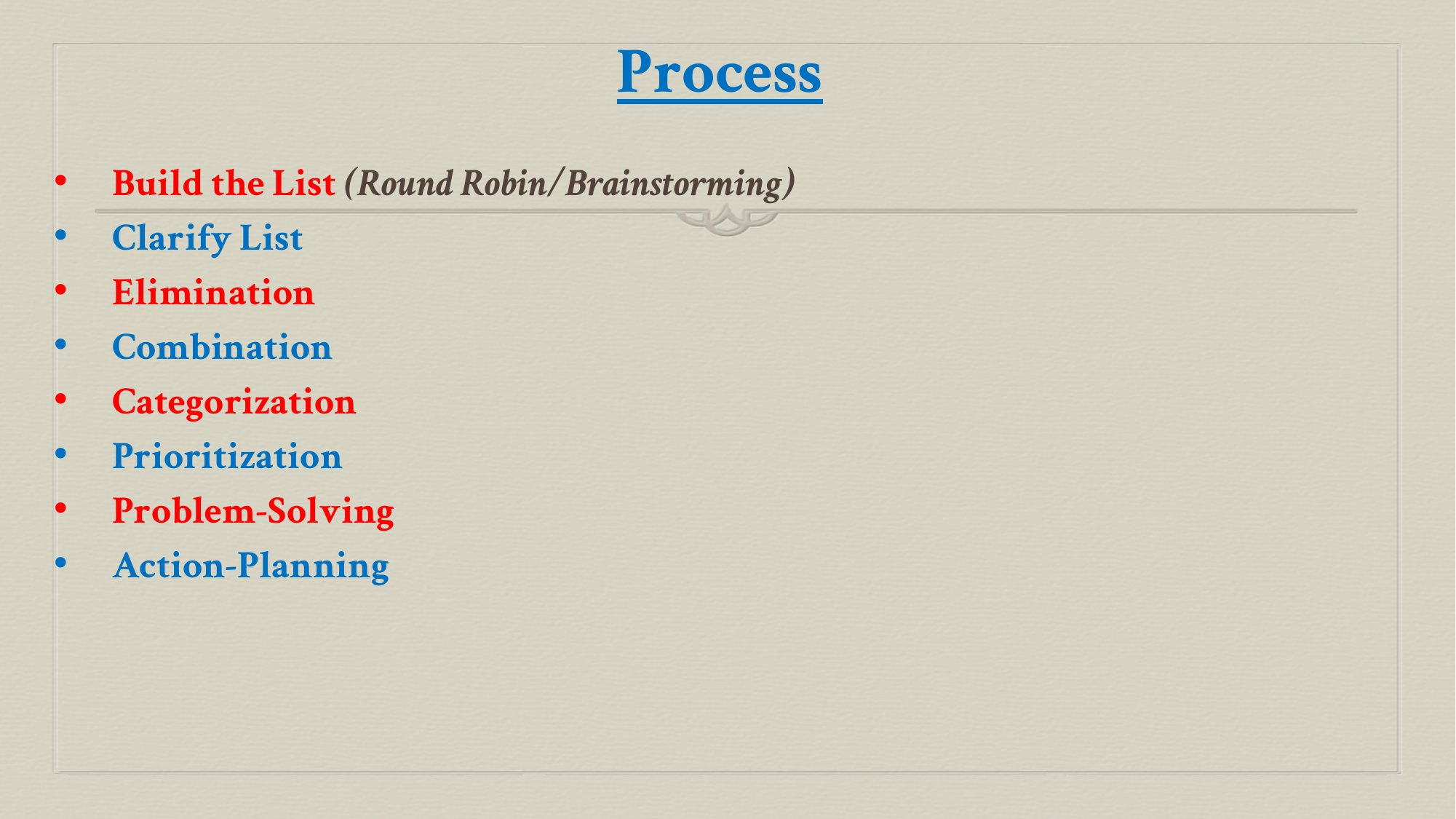

# Process
Build the List (Round Robin/Brainstorming)
Clarify List
Elimination
Combination
Categorization
Prioritization
Problem-Solving
Action-Planning